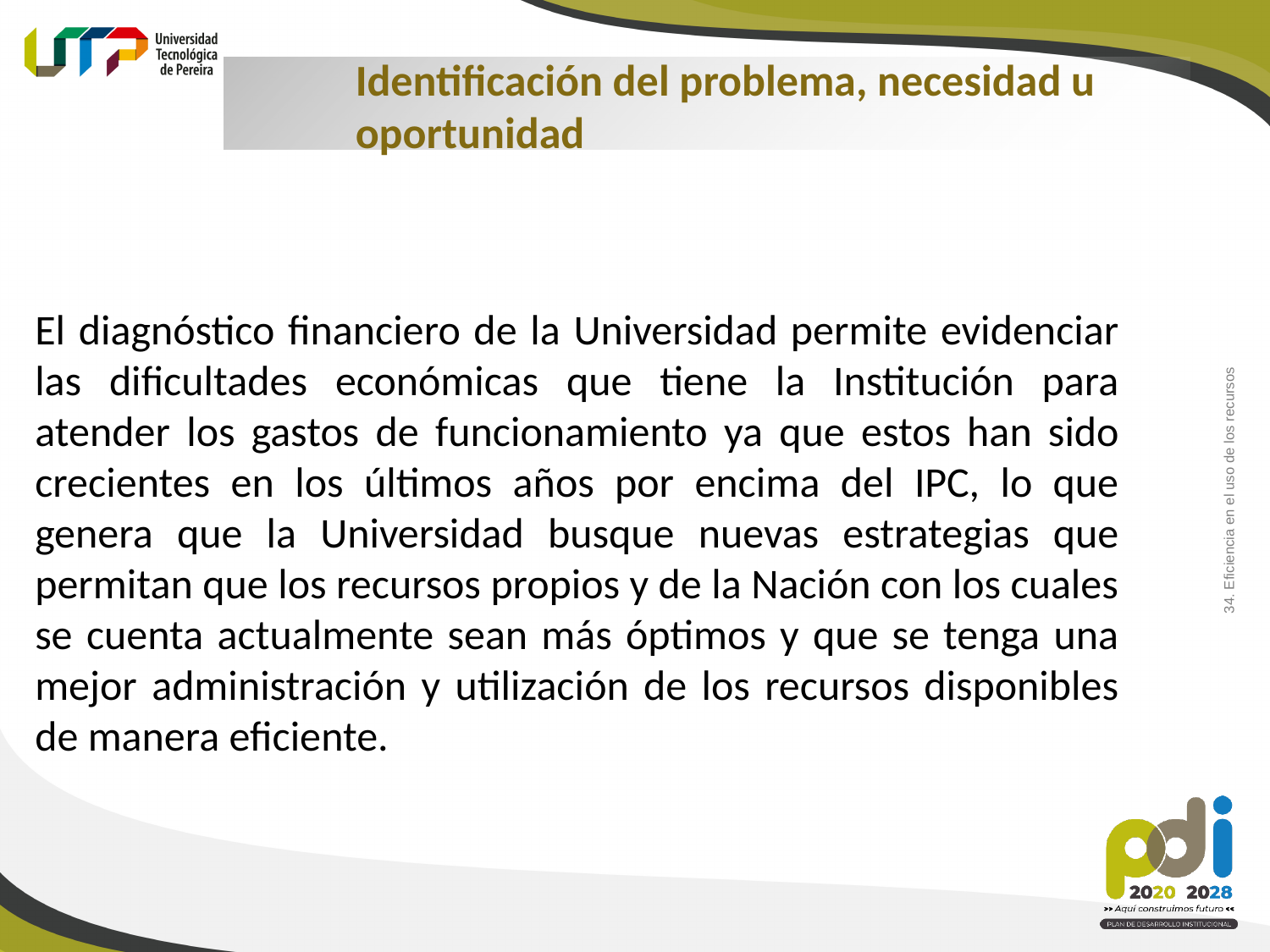

Identificación del problema, necesidad u oportunidad

El diagnóstico financiero de la Universidad permite evidenciar las dificultades económicas que tiene la Institución para atender los gastos de funcionamiento ya que estos han sido crecientes en los últimos años por encima del IPC, lo que genera que la Universidad busque nuevas estrategias que permitan que los recursos propios y de la Nación con los cuales se cuenta actualmente sean más óptimos y que se tenga una mejor administración y utilización de los recursos disponibles de manera eficiente.
34. Eficiencia en el uso de los recursos